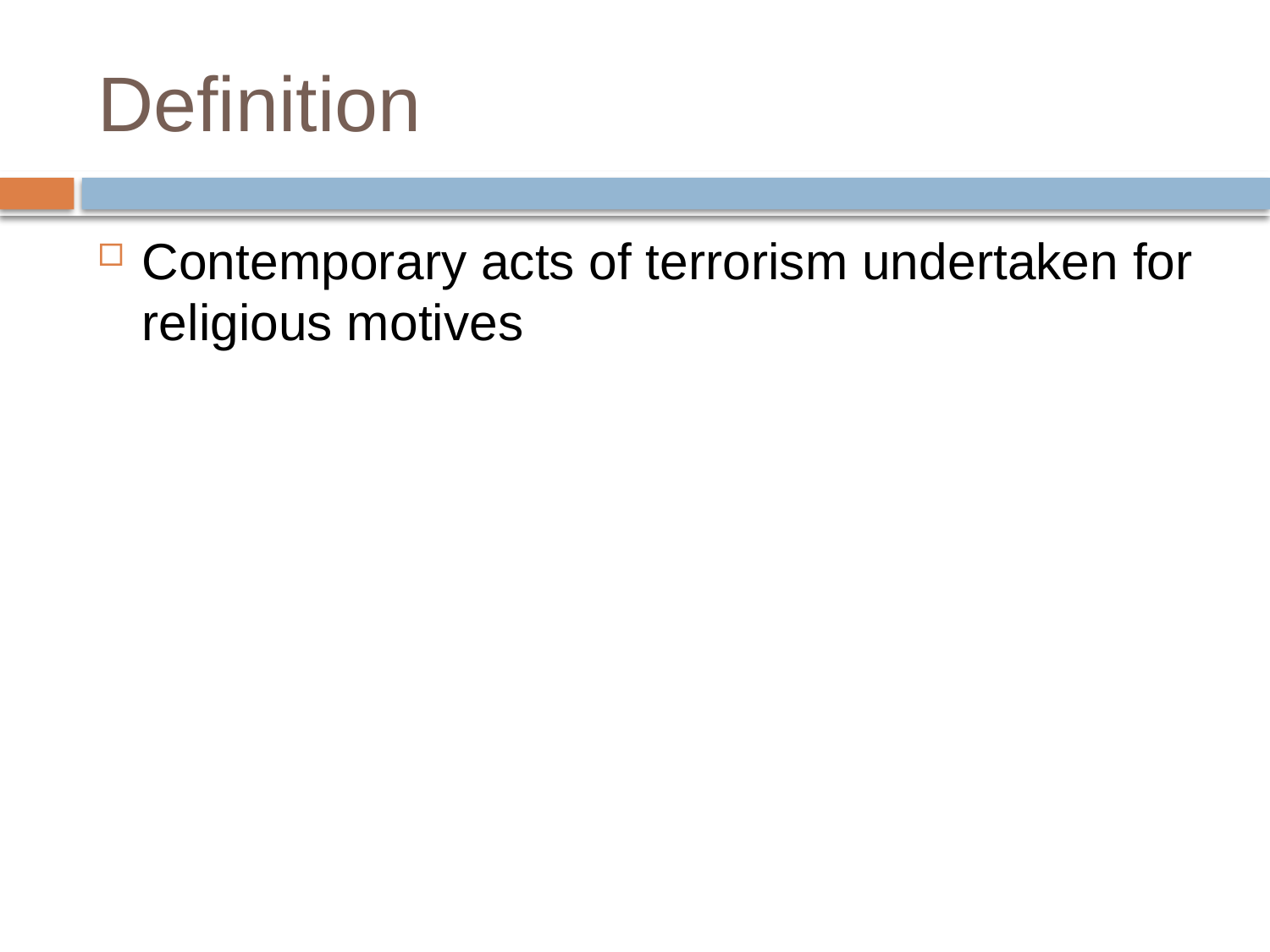

# Definition
Contemporary acts of terrorism undertaken for religious motives